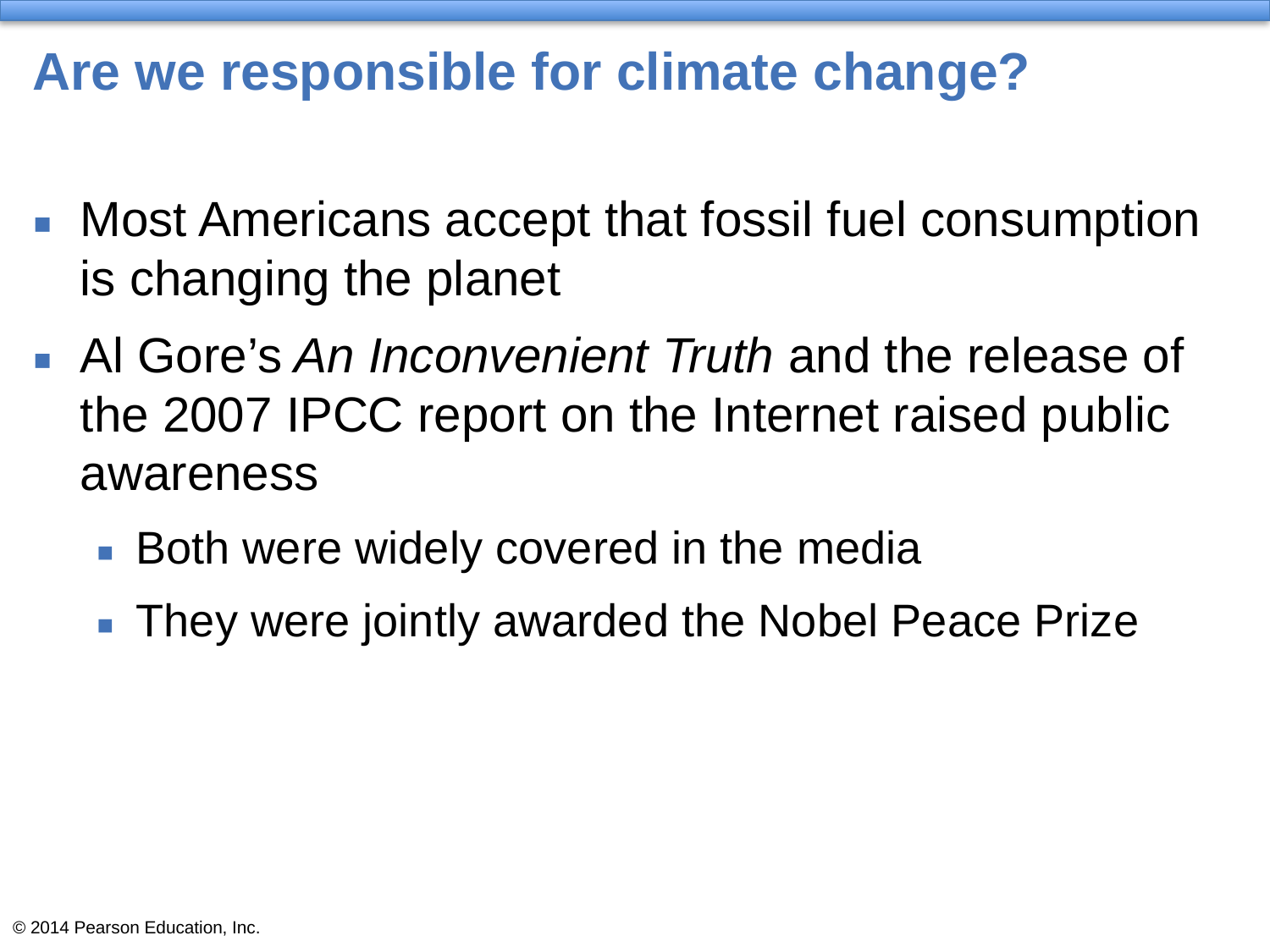

# Are we responsible for climate change?
Most Americans accept that fossil fuel consumption is changing the planet
Al Gore’s An Inconvenient Truth and the release of the 2007 IPCC report on the Internet raised public awareness
Both were widely covered in the media
They were jointly awarded the Nobel Peace Prize